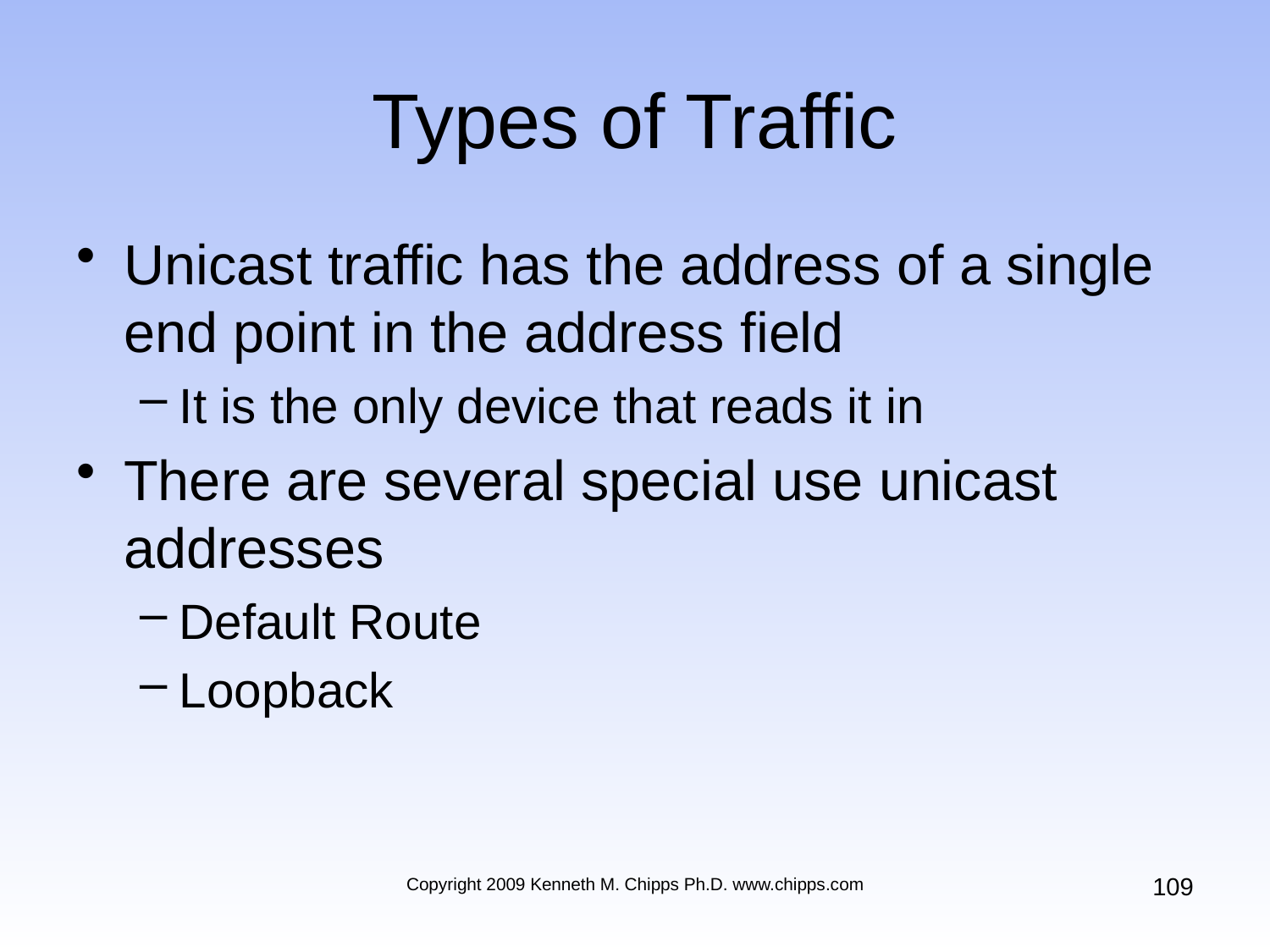

# Types of Traffic
Unicast traffic has the address of a single end point in the address field
It is the only device that reads it in
There are several special use unicast addresses
Default Route
Loopback
109
Copyright 2009 Kenneth M. Chipps Ph.D. www.chipps.com